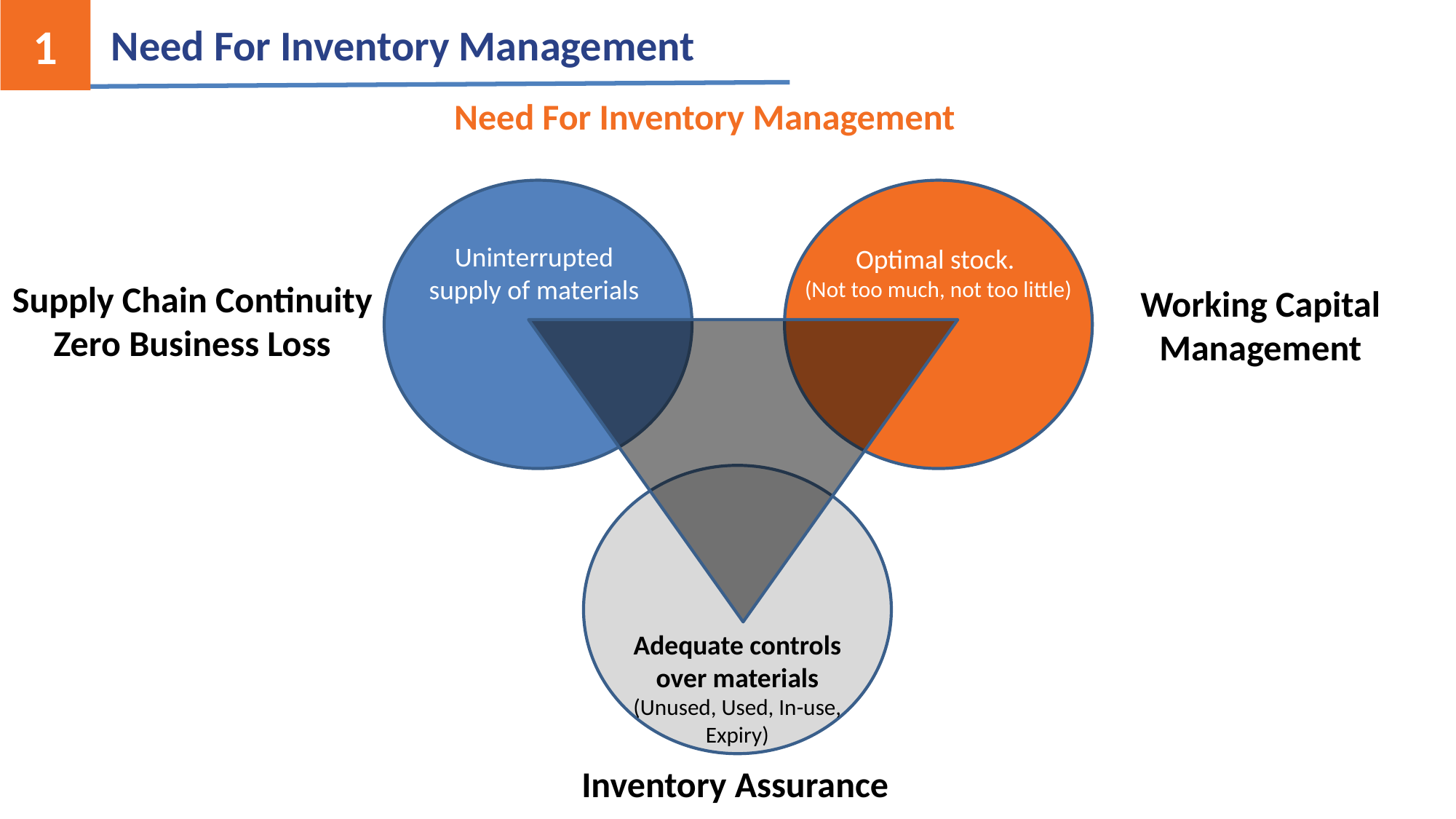

1

Need For Inventory Management
Need For Inventory Management

Uninterrupted supply of materials

Optimal stock.
(Not too much, not too little)
Supply Chain Continuity
Zero Business Loss
Working Capital Management

Adequate controls over materials
(Unused, Used, In-use, Expiry)
Inventory Assurance